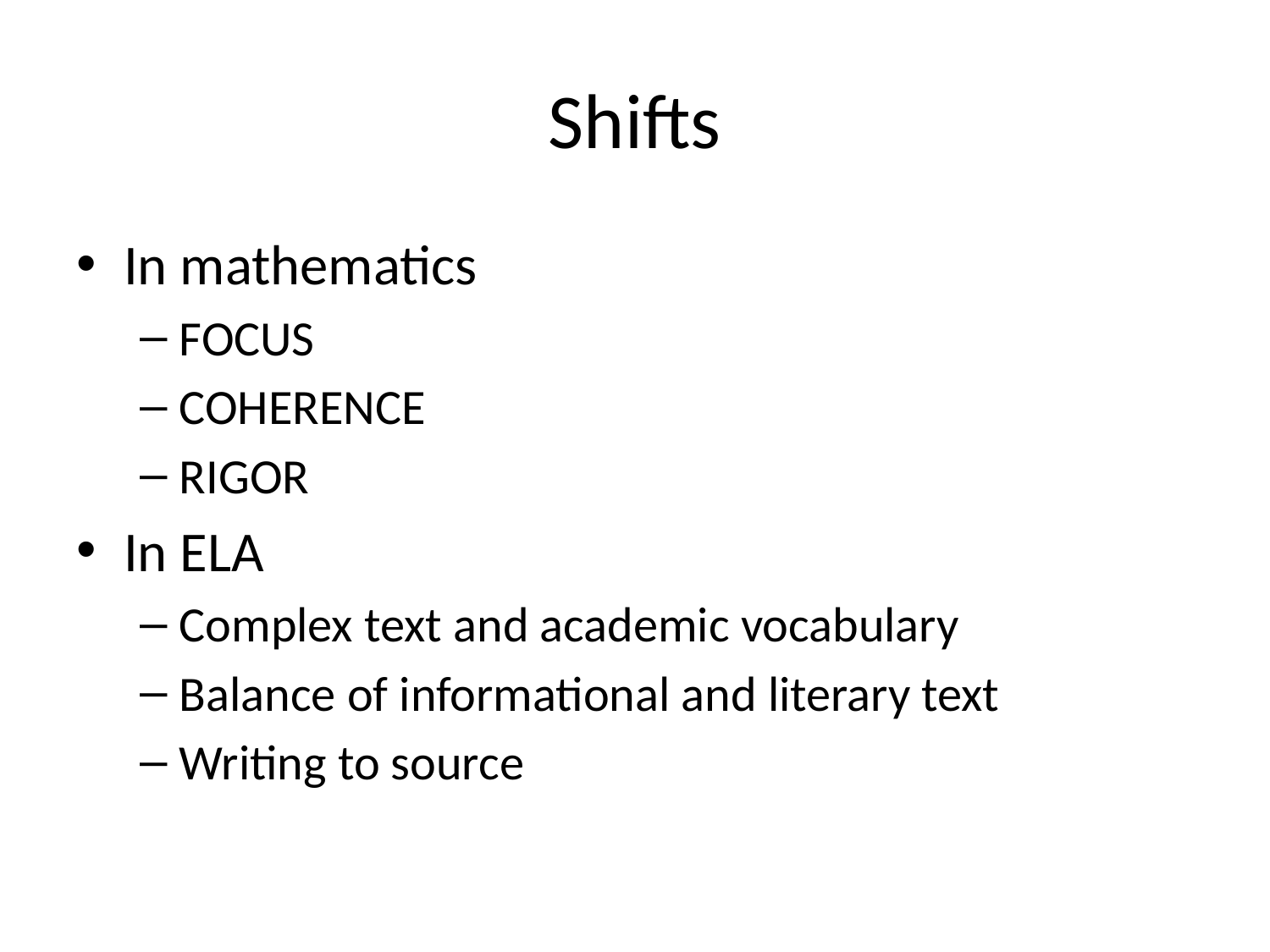

# Shifts
In mathematics
FOCUS
COHERENCE
RIGOR
In ELA
Complex text and academic vocabulary
Balance of informational and literary text
Writing to source